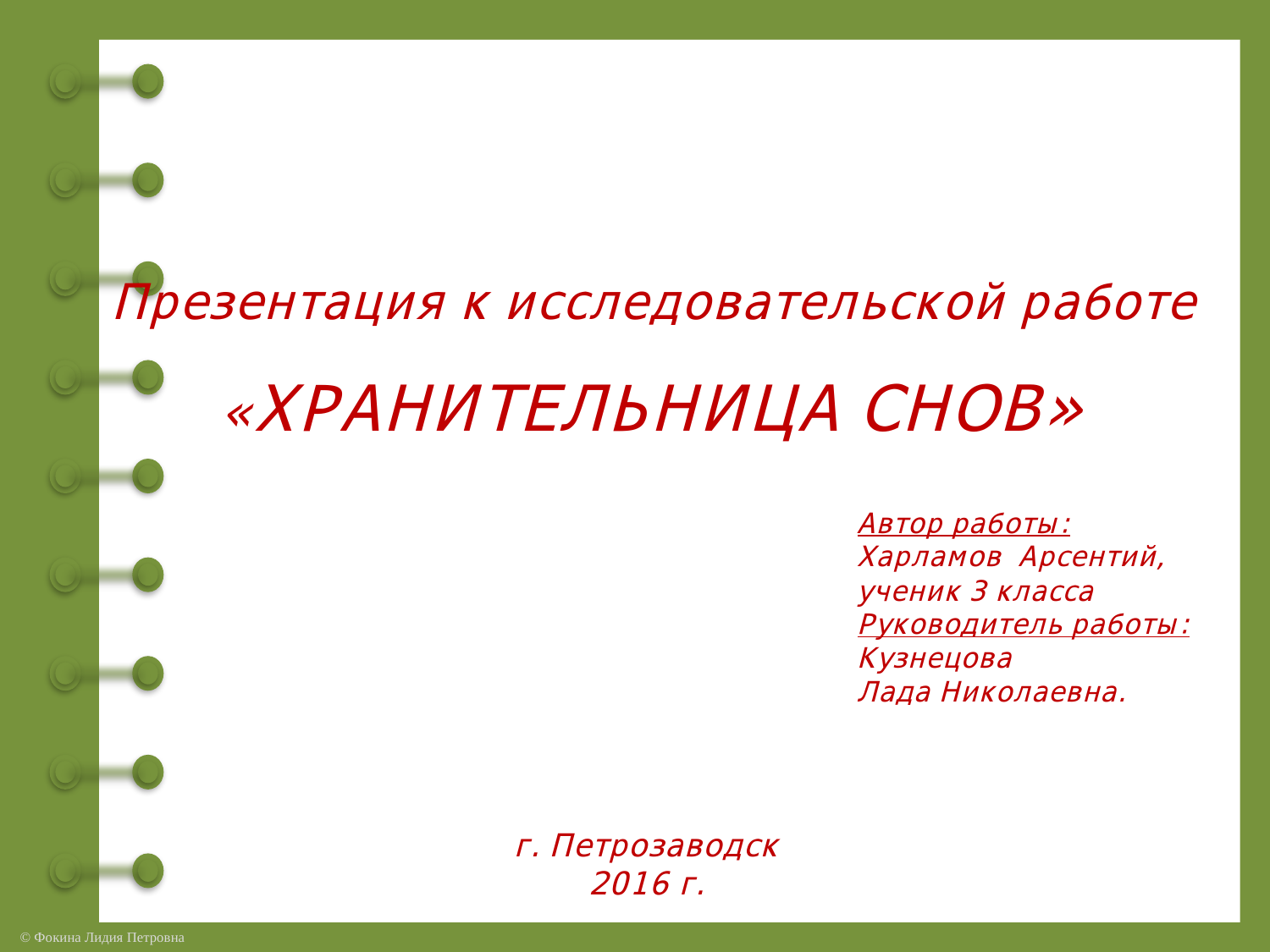

Презентация к исследовательской работе
«ХРАНИТЕЛЬНИЦА СНОВ»
г. Петрозаводск
2016 г.
Автор работы:
Харламов  Арсентий,
ученик 3 класса
Руководитель работы:
Кузнецова
Лада Николаевна.